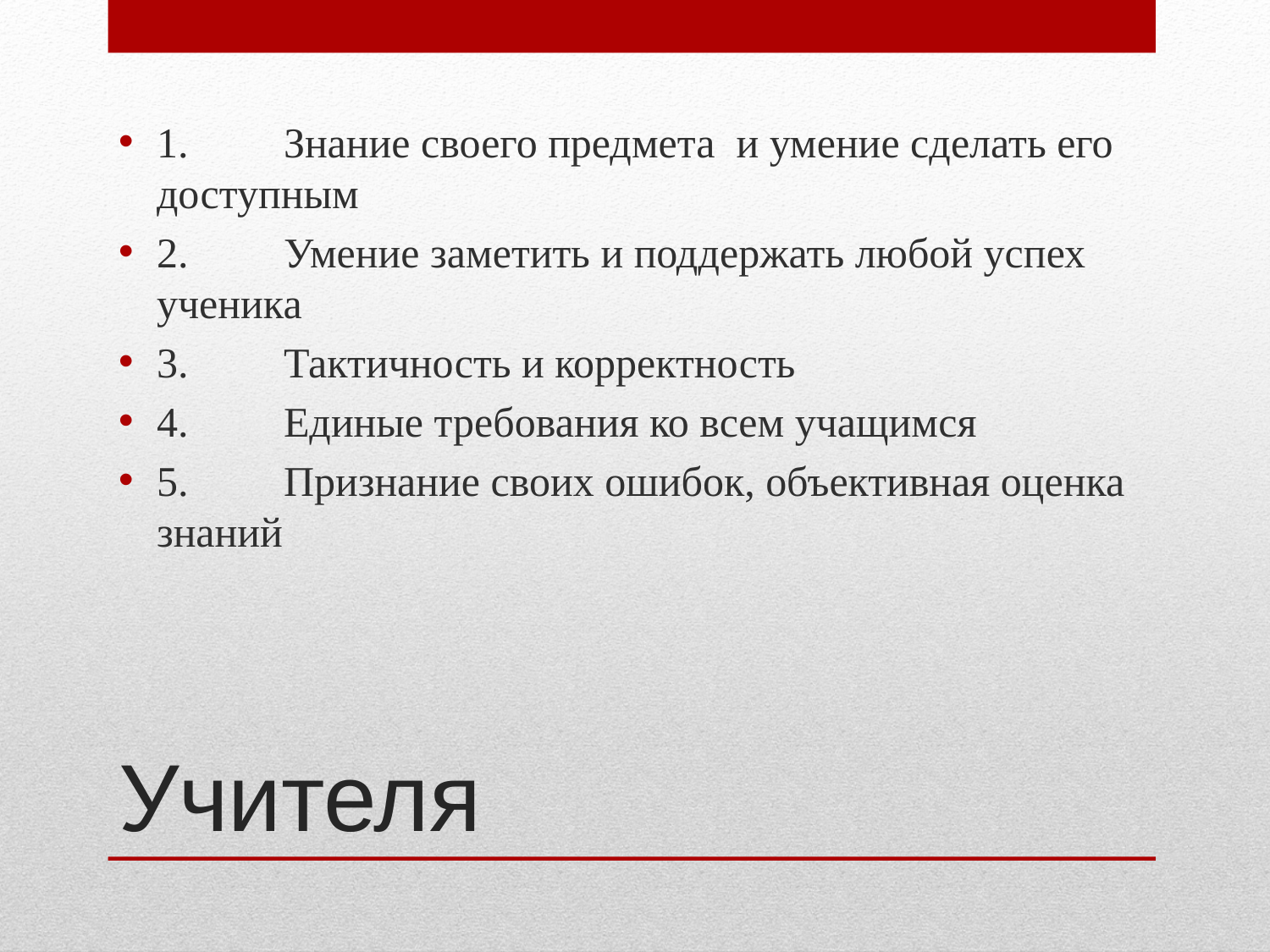

1.	Знание своего предмета  и умение сделать его доступным
2.	Умение заметить и поддержать любой успех ученика
3.	Тактичность и корректность
4.	Единые требования ко всем учащимся
5.	Признание своих ошибок, объективная оценка знаний

# Учителя